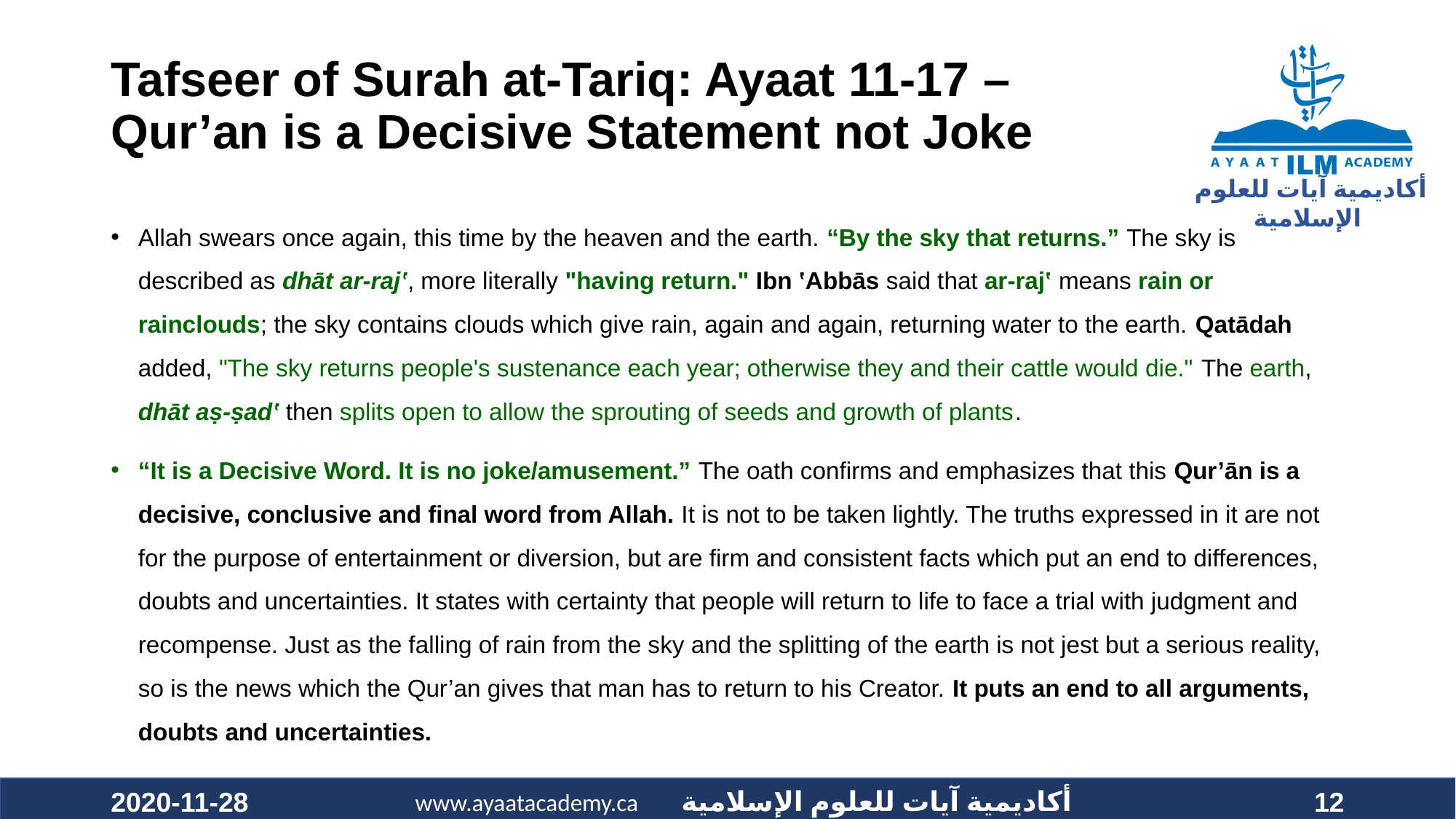

#
Tafseer of Surah at-Tariq: Ayaat 11-17 –
Qur’an is a Decisive Statement not Joke
Allah swears once again, this time by the heaven and the earth. “By the sky that returns.” The sky is described as dhāt ar-rajʽ, more literally "having return." Ibn ʽAbbās said that ar-rajʽ means rain or rainclouds; the sky contains clouds which give rain, again and again, returning water to the earth. Qatādah added, "The sky returns people's sustenance each year; otherwise they and their cattle would die." The earth, dhāt aṣ-ṣadʽ then splits open to allow the sprouting of seeds and growth of plants.
“It is a Decisive Word. It is no joke/amusement.” The oath confirms and emphasizes that this Qur’ān is a decisive, conclusive and final word from Allah. It is not to be taken lightly. The truths expressed in it are not for the purpose of entertainment or diversion, but are firm and consistent facts which put an end to differences, doubts and uncertainties. It states with certainty that people will return to life to face a trial with judgment and recompense. Just as the falling of rain from the sky and the splitting of the earth is not jest but a serious reality, so is the news which the Qur’an gives that man has to return to his Creator. It puts an end to all arguments, doubts and uncertainties.
2020-11-28
12